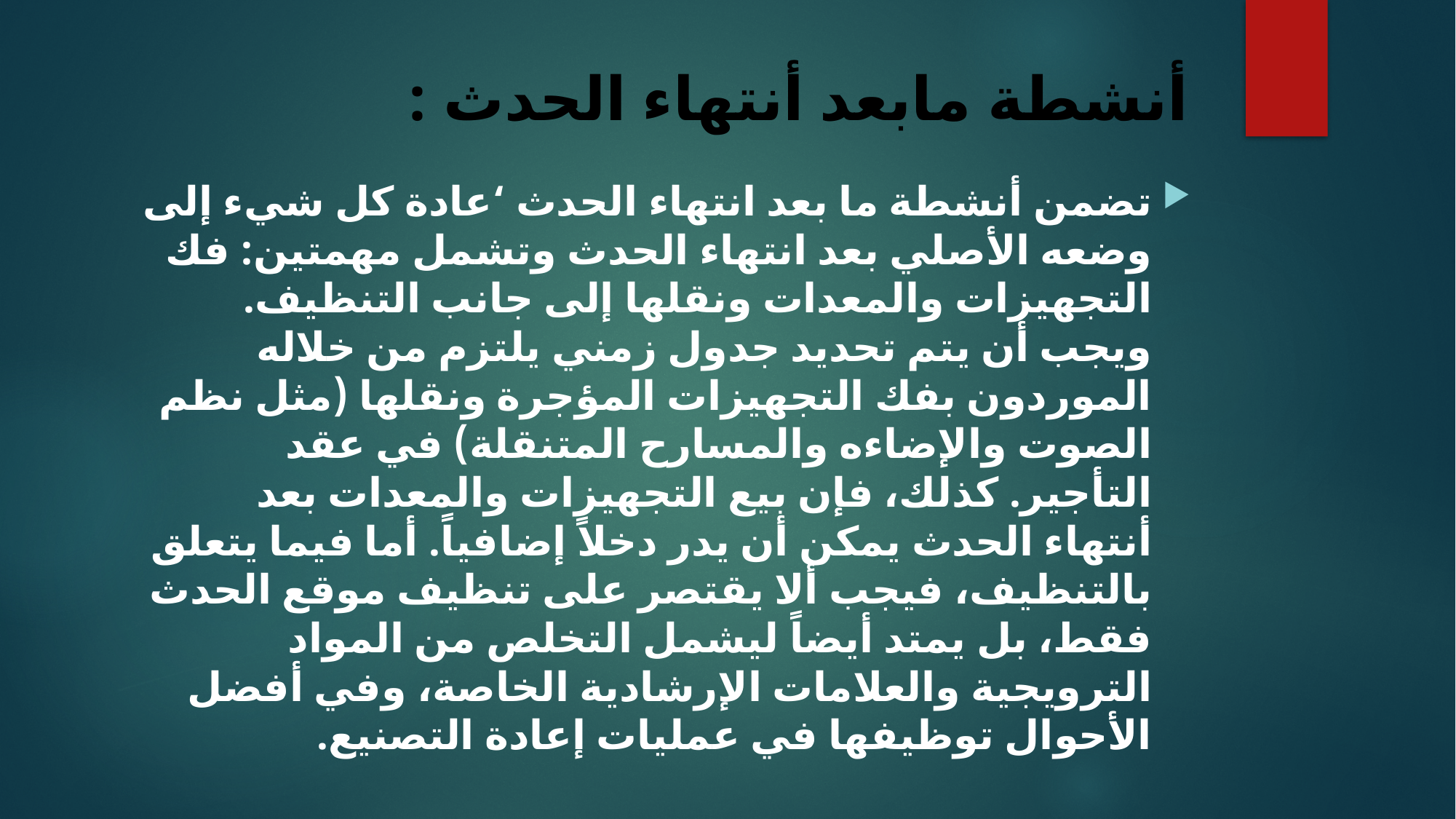

# أنشطة مابعد أنتهاء الحدث :
تضمن أنشطة ما بعد انتهاء الحدث ‘عادة كل شيء إلى وضعه الأصلي بعد انتهاء الحدث وتشمل مهمتين: فك التجهيزات والمعدات ونقلها إلى جانب التنظيف. ويجب أن يتم تحديد جدول زمني يلتزم من خلاله الموردون بفك التجهيزات المؤجرة ونقلها (مثل نظم الصوت والإضاءه والمسارح المتنقلة) في عقد التأجير. كذلك، فإن بيع التجهيزات والمعدات بعد أنتهاء الحدث يمكن أن يدر دخلاً إضافياً. أما فيما يتعلق بالتنظيف، فيجب ألا يقتصر على تنظيف موقع الحدث فقط، بل يمتد أيضاً ليشمل التخلص من المواد الترويجية والعلامات الإرشادية الخاصة، وفي أفضل الأحوال توظيفها في عمليات إعادة التصنيع.